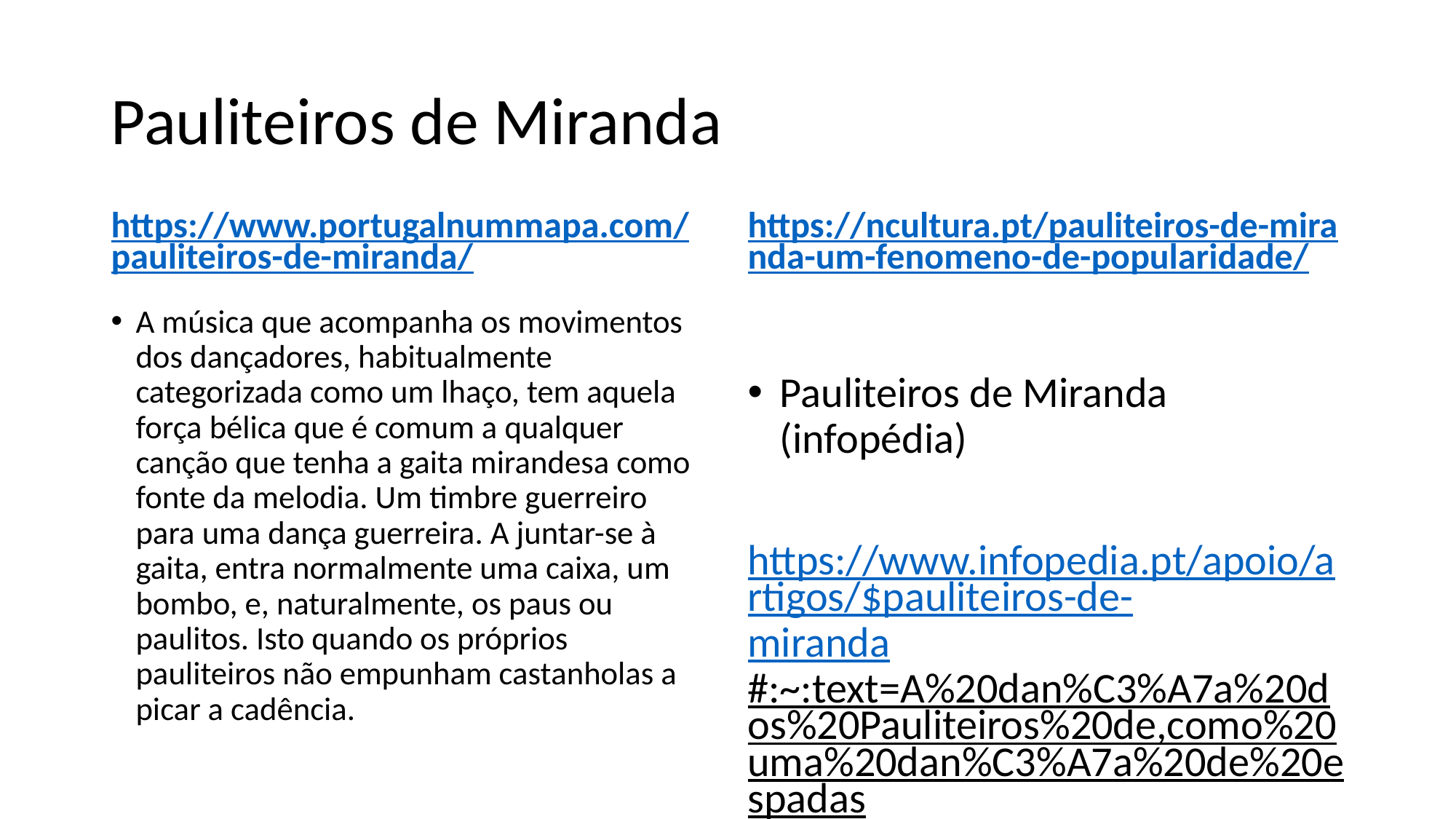

# Pauliteiros de Miranda
https://www.portugalnummapa.com/pauliteiros-de-miranda/

https://ncultura.pt/pauliteiros-de-miranda-um-fenomeno-de-popularidade/

A música que acompanha os movimentos dos dançadores, habitualmente categorizada como um lhaço, tem aquela força bélica que é comum a qualquer canção que tenha a gaita mirandesa como fonte da melodia. Um timbre guerreiro para uma dança guerreira. A juntar-se à gaita, entra normalmente uma caixa, um bombo, e, naturalmente, os paus ou paulitos. Isto quando os próprios pauliteiros não empunham castanholas a picar a cadência.

Pauliteiros de Miranda (infopédia)

https://www.infopedia.pt/apoio/artigos/$pauliteiros-de-miranda#:~:text=A%20dan%C3%A7a%20dos%20Pauliteiros%20de,como%20uma%20dan%C3%A7a%20de%20espadas.